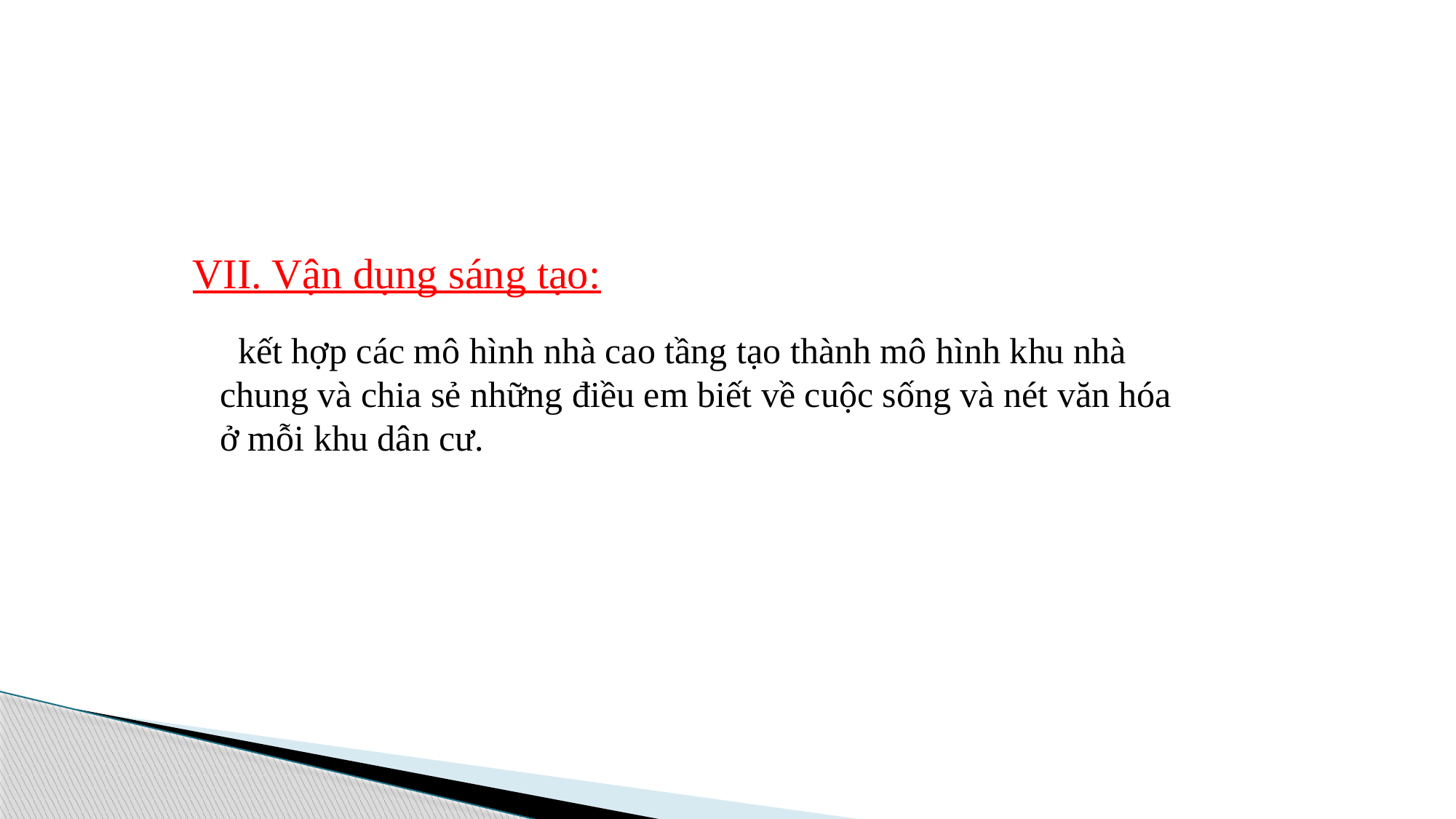

VII. Vận dụng sáng tạo:
  kết hợp các mô hình nhà cao tầng tạo thành mô hình khu nhà chung và chia sẻ những điều em biết về cuộc sống và nét văn hóa ở mỗi khu dân cư.